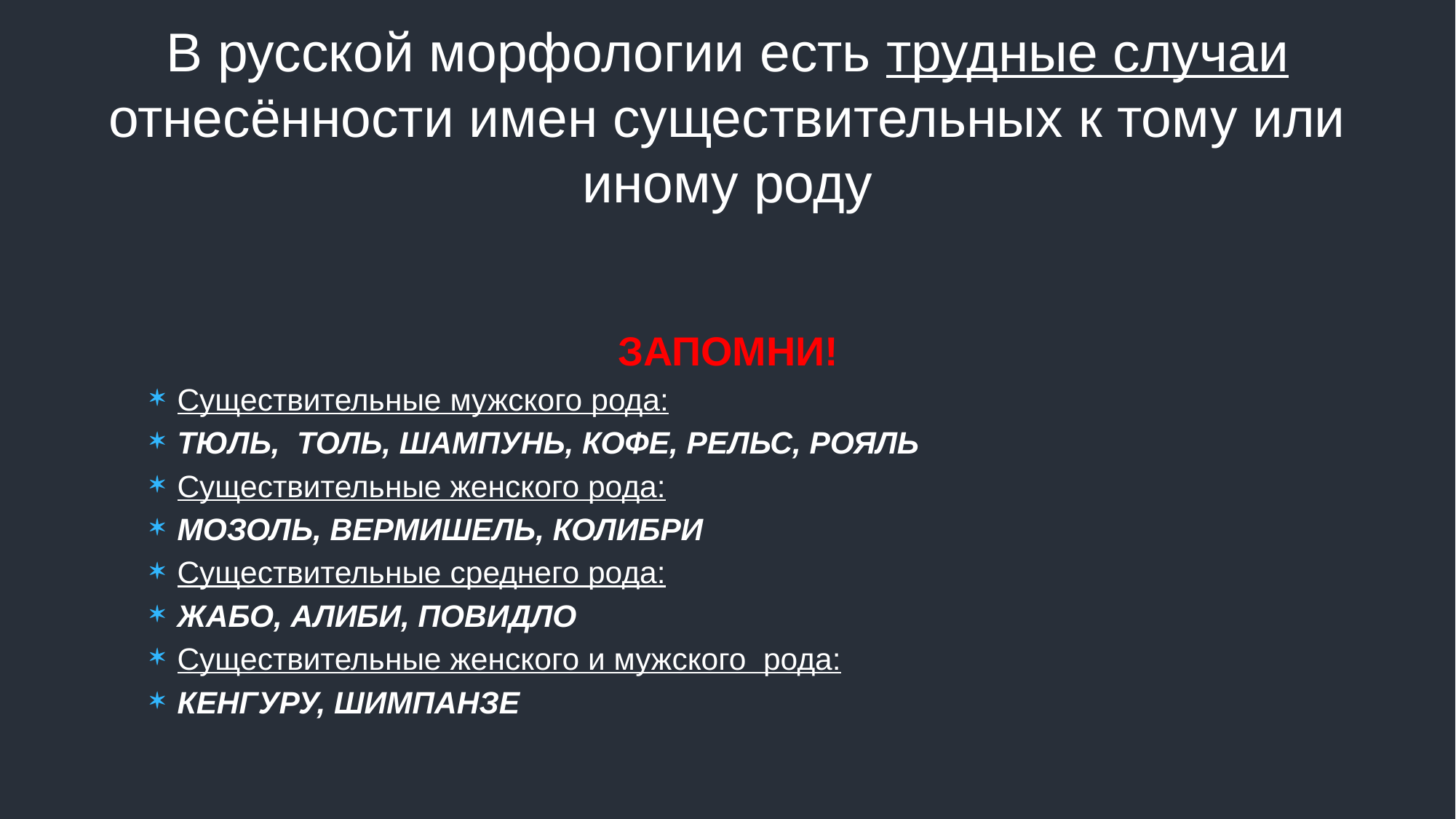

# В русской морфологии есть трудные случаи отнесённости имен существительных к тому или иному роду
ЗАПОМНИ!
Существительные мужского рода:
ТЮЛЬ,  ТОЛЬ, ШАМПУНЬ, КОФЕ, РЕЛЬС, РОЯЛЬ
Существительные женского рода:
МОЗОЛЬ, ВЕРМИШЕЛЬ, КОЛИБРИ
Существительные среднего рода:
ЖАБО, АЛИБИ, ПОВИДЛО
Существительные женского и мужского  рода:
КЕНГУРУ, ШИМПАНЗЕ